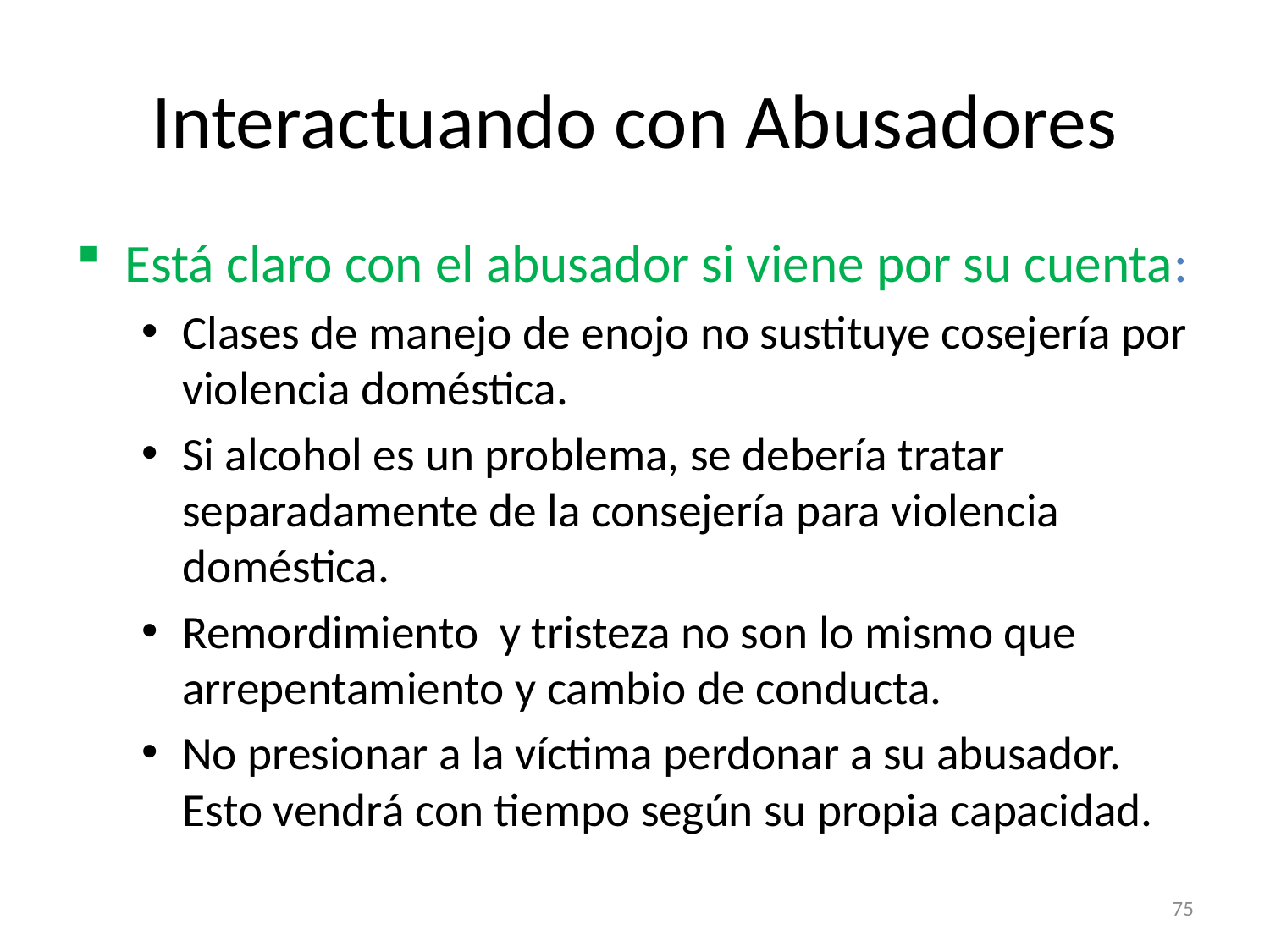

# Interactuando con Abusadores
Está claro con el abusador si viene por su cuenta:
Clases de manejo de enojo no sustituye cosejería por violencia doméstica.
Si alcohol es un problema, se debería tratar separadamente de la consejería para violencia doméstica.
Remordimiento  y tristeza no son lo mismo que arrepentamiento y cambio de conducta.
No presionar a la víctima perdonar a su abusador. Esto vendrá con tiempo según su propia capacidad.

75